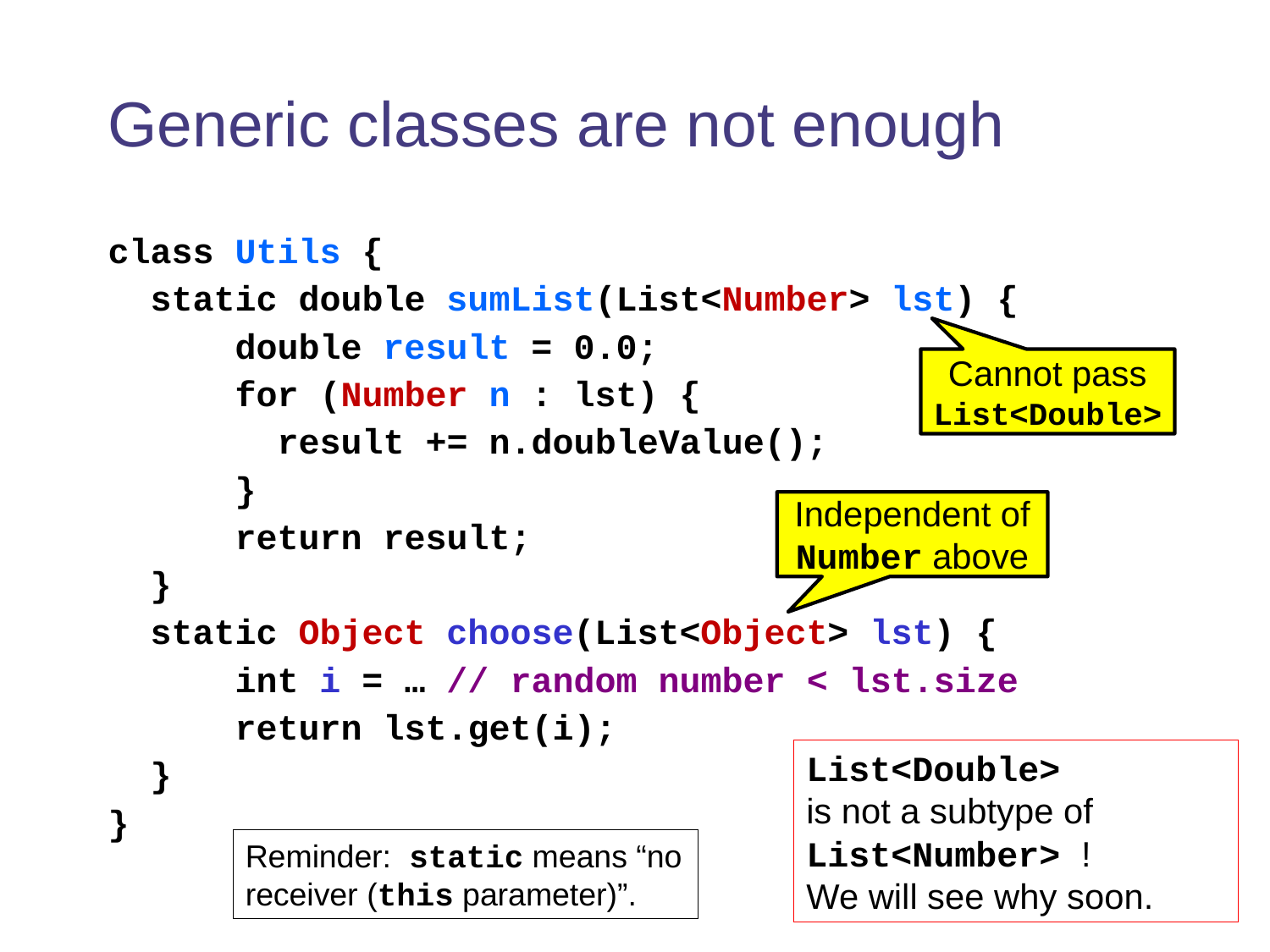

# Generic classes are not enough
class Utils {
  static double sumList(List<Number> lst) {
      double result = 0.0;
      for (Number n : lst) {
        result += n.doubleValue();
      }
      return result;
  }
  static Object choose(List<Object> lst) {
      int i = … // random number < lst.size
      return lst.get(i);
  }
}
Cannot pass List<Double>
Independent of Number above
List<Double>
is not a subtype of List<Number> !
We will see why soon.
Reminder:  static means “no receiver (this parameter)”.